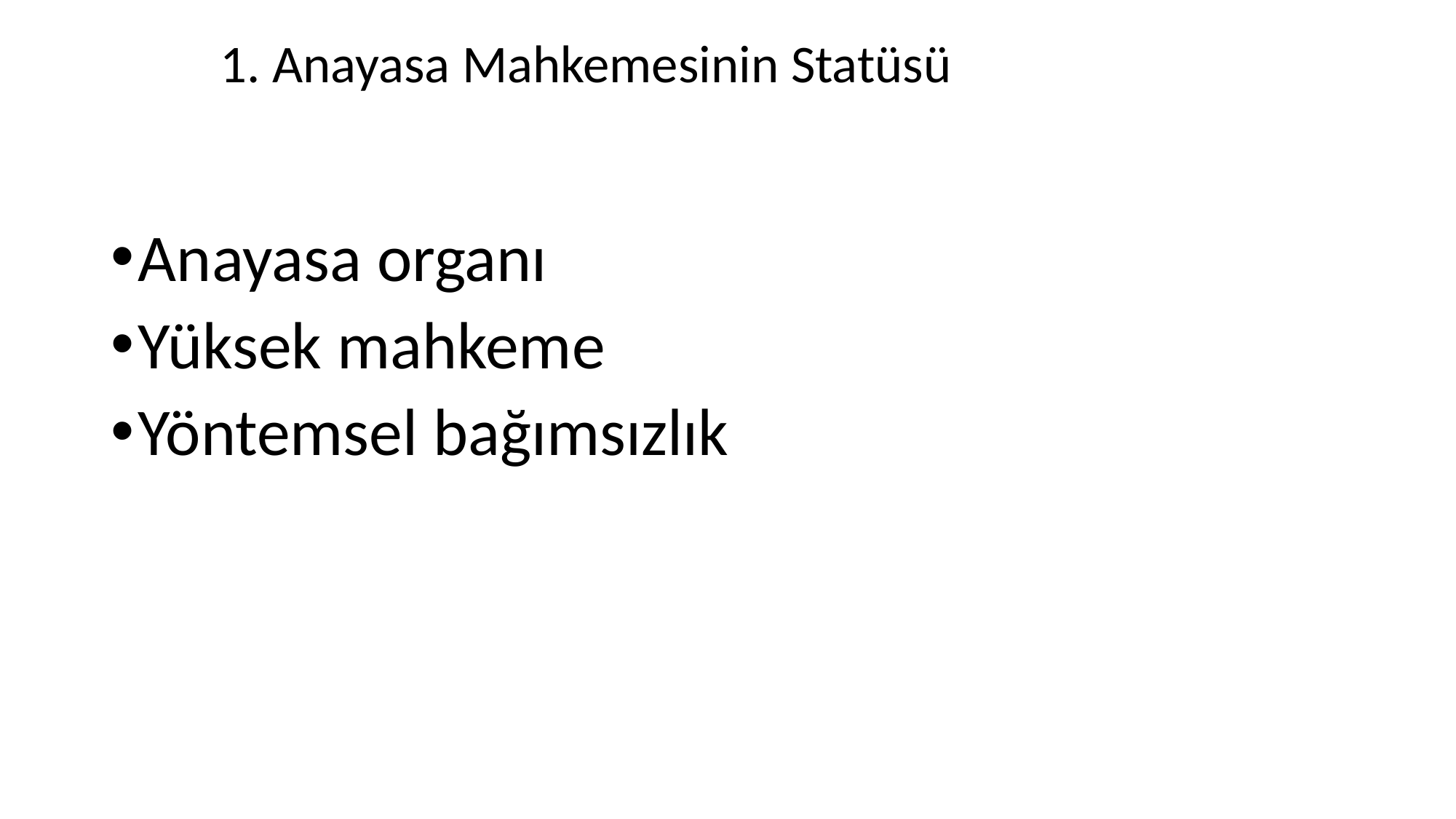

# 1. Anayasa Mahkemesinin Statüsü
Anayasa organı
Yüksek mahkeme
Yöntemsel bağımsızlık